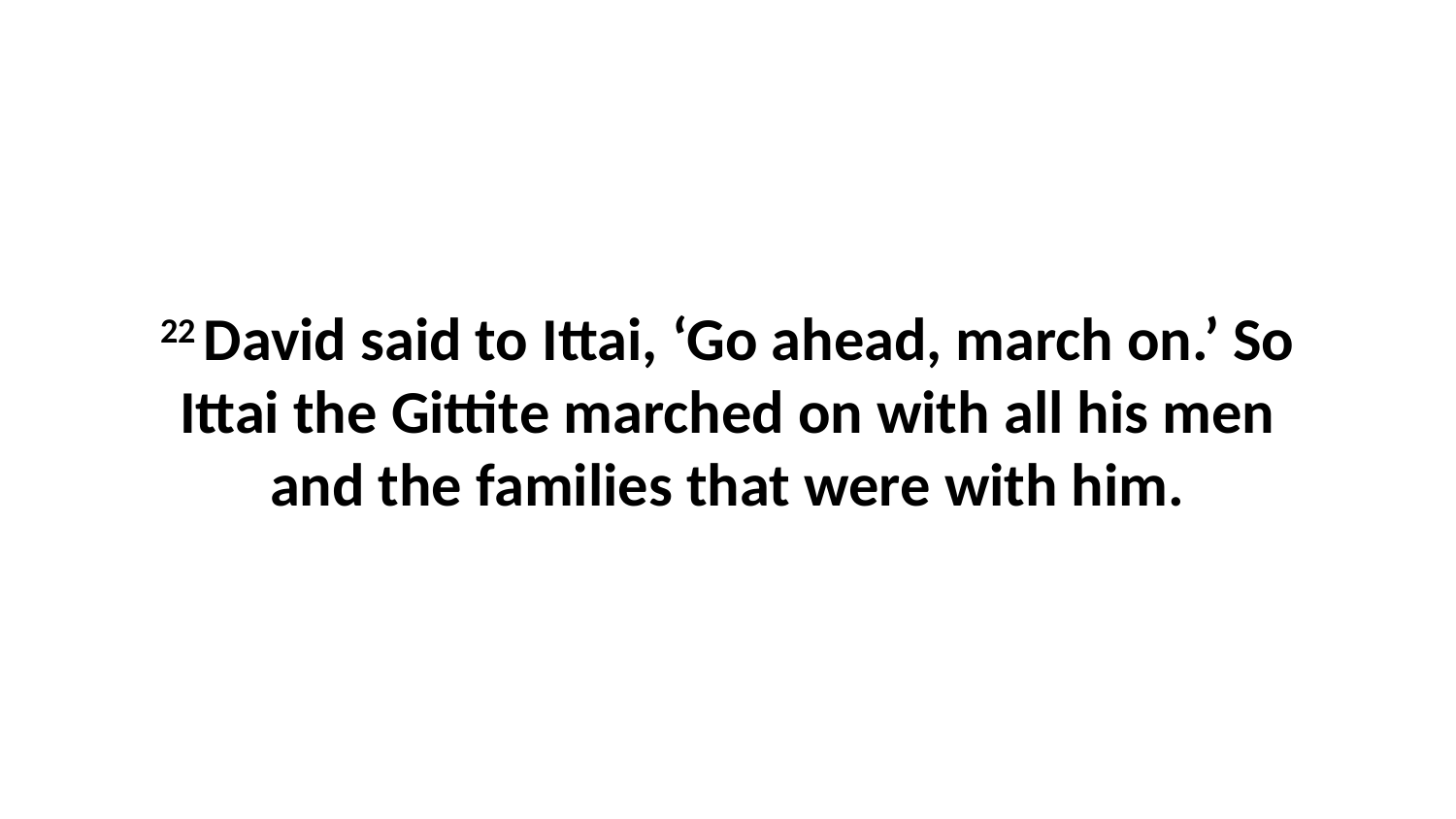

22 David said to Ittai, ‘Go ahead, march on.’ So Ittai the Gittite marched on with all his men and the families that were with him.